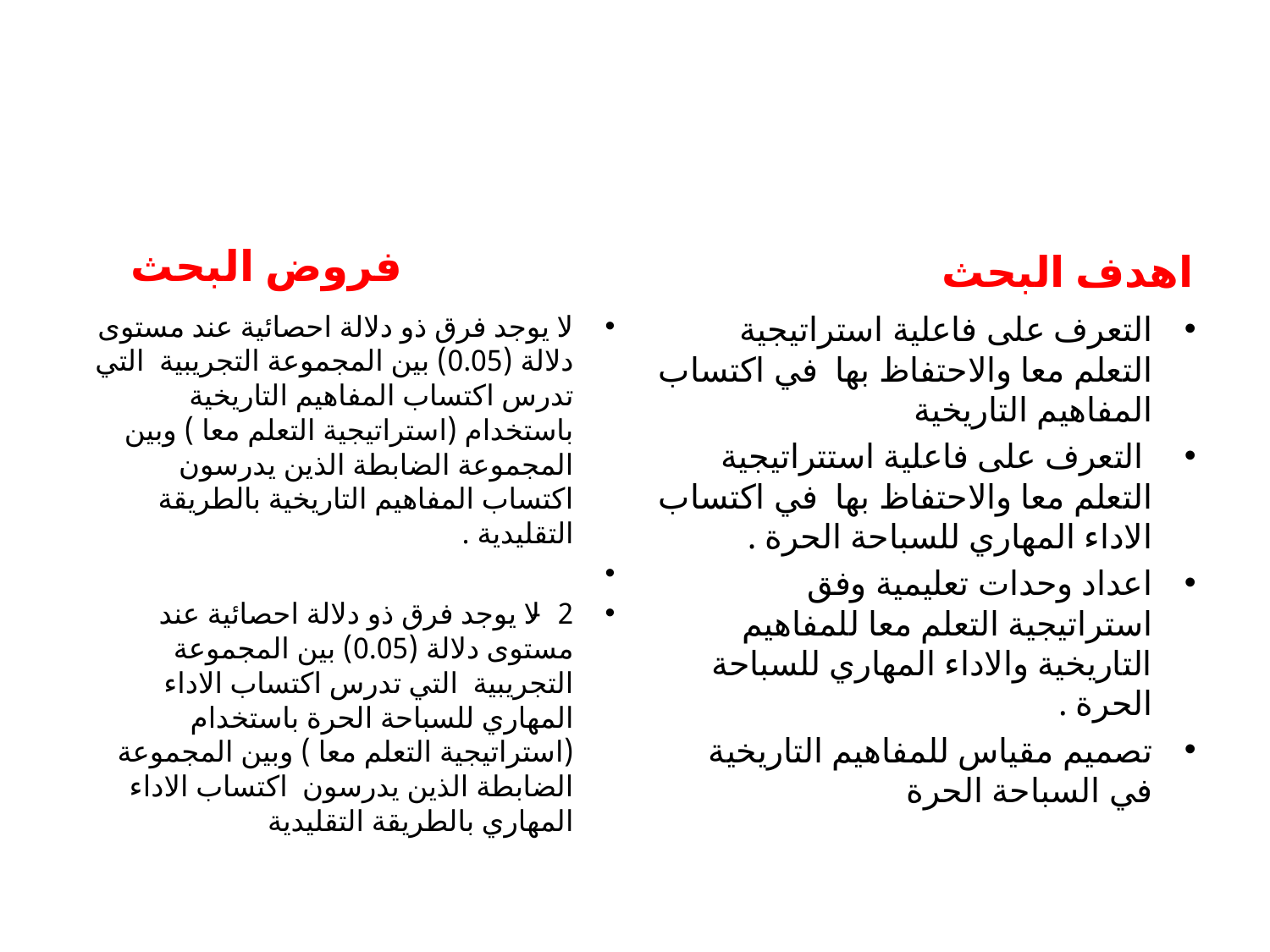

#
اهدف البحث
فروض البحث
لا يوجد فرق ذو دلالة احصائية عند مستوى دلالة (0.05) بين المجموعة التجريبية  التي تدرس اكتساب المفاهيم التاريخية باستخدام (استراتيجية التعلم معا ) وبين المجموعة الضابطة الذين يدرسون  اكتساب المفاهيم التاريخية بالطريقة التقليدية .

2- لا يوجد فرق ذو دلالة احصائية عند مستوى دلالة (0.05) بين المجموعة التجريبية  التي تدرس اكتساب الاداء المهاري للسباحة الحرة باستخدام (استراتيجية التعلم معا ) وبين المجموعة الضابطة الذين يدرسون  اكتساب الاداء المهاري بالطريقة التقليدية
التعرف على فاعلية استراتيجية التعلم معا والاحتفاظ بها  في اكتساب المفاهيم التاريخية
 التعرف على فاعلية استتراتيجية التعلم معا والاحتفاظ بها  في اكتساب الاداء المهاري للسباحة الحرة .
اعداد وحدات تعليمية وفق استراتيجية التعلم معا للمفاهيم التاريخية والاداء المهاري للسباحة الحرة .
تصميم مقياس للمفاهيم التاريخية  في السباحة الحرة